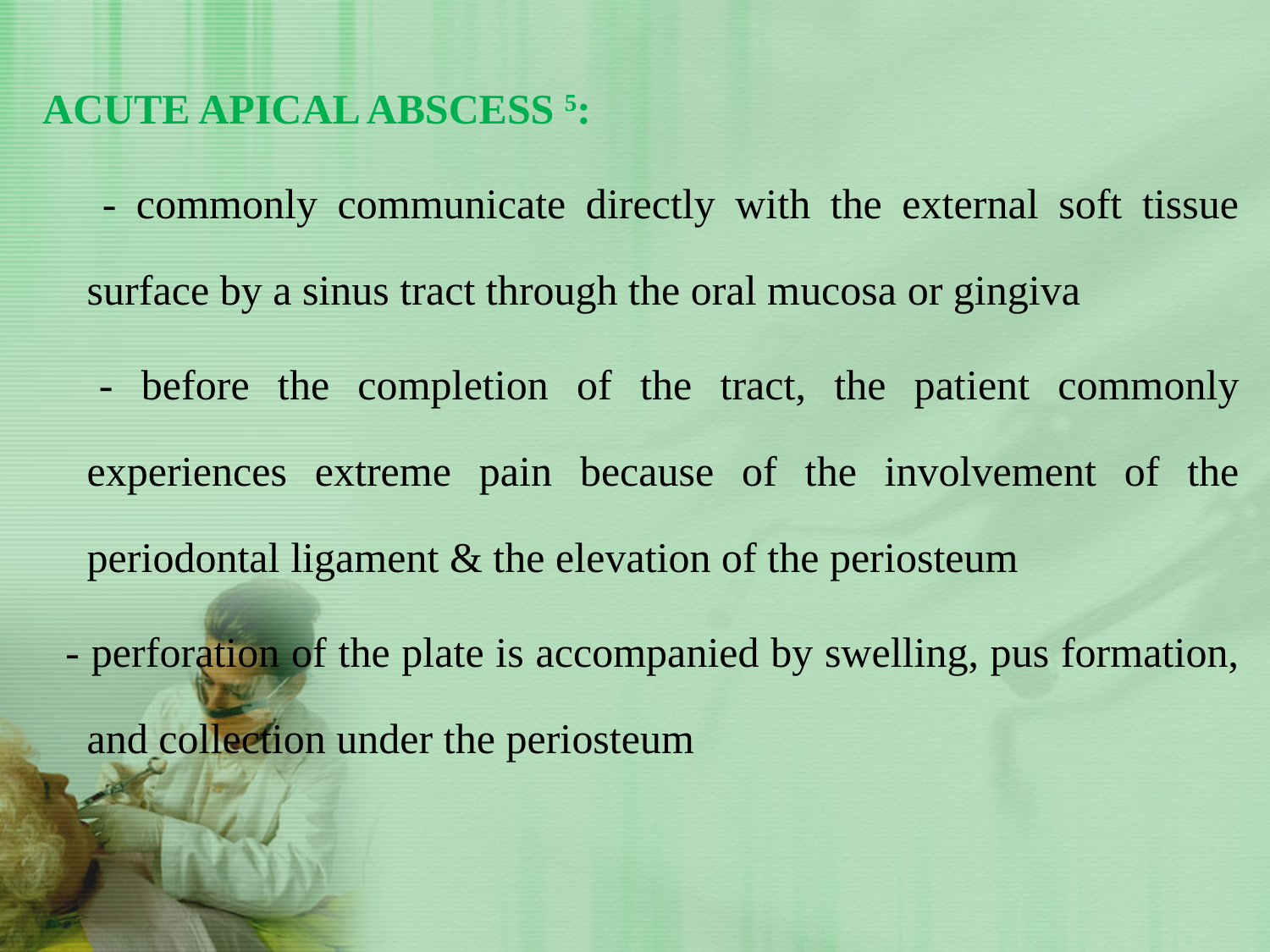

Acute apical abscess 5:
   - commonly communicate directly with the external soft tissue surface by a sinus tract through the oral mucosa or gingiva
  - before the completion of the tract, the patient commonly experiences extreme pain because of the involvement of the periodontal ligament & the elevation of the periosteum
  - perforation of the plate is accompanied by swelling, pus formation, and collection under the periosteum